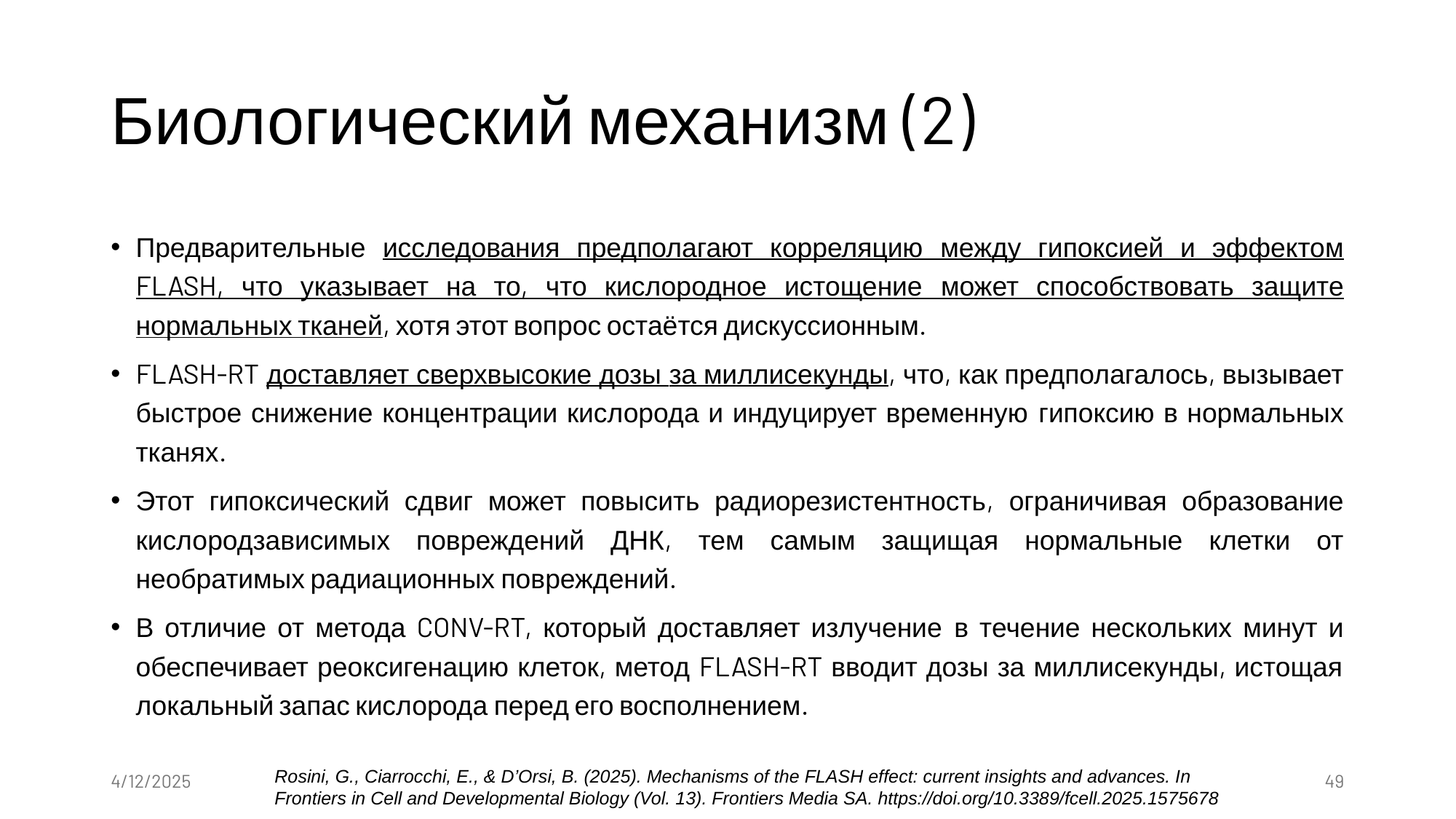

# Биологический механизм (2)
Предварительные исследования предполагают корреляцию между гипоксией и эффектом FLASH, что указывает на то, что кислородное истощение может способствовать защите нормальных тканей, хотя этот вопрос остаётся дискуссионным.
FLASH-RT доставляет сверхвысокие дозы за миллисекунды, что, как предполагалось, вызывает быстрое снижение концентрации кислорода и индуцирует временную гипоксию в нормальных тканях.
Этот гипоксический сдвиг может повысить радиорезистентность, ограничивая образование кислородзависимых повреждений ДНК, тем самым защищая нормальные клетки от необратимых радиационных повреждений.
В отличие от метода CONV-RT, который доставляет излучение в течение нескольких минут и обеспечивает реоксигенацию клеток, метод FLASH-RT вводит дозы за миллисекунды, истощая локальный запас кислорода перед его восполнением.
4/12/2025
Rosini, G., Ciarrocchi, E., & D’Orsi, B. (2025). Mechanisms of the FLASH effect: current insights and advances. In Frontiers in Cell and Developmental Biology (Vol. 13). Frontiers Media SA. https://doi.org/10.3389/fcell.2025.1575678
49